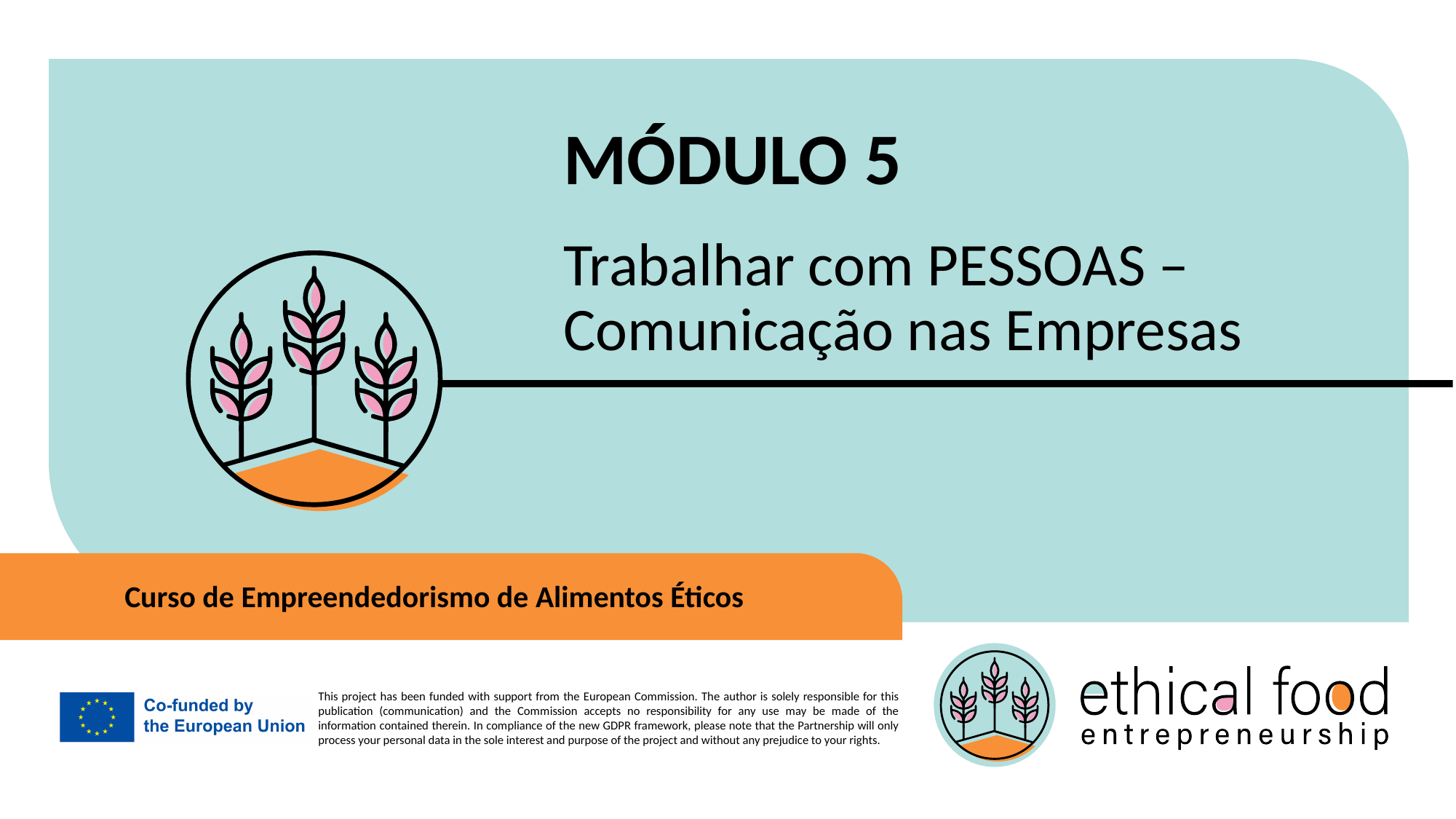

MÓDULO 5
Trabalhar com PESSOAS – Comunicação nas Empresas
Curso de Empreendedorismo de Alimentos Éticos